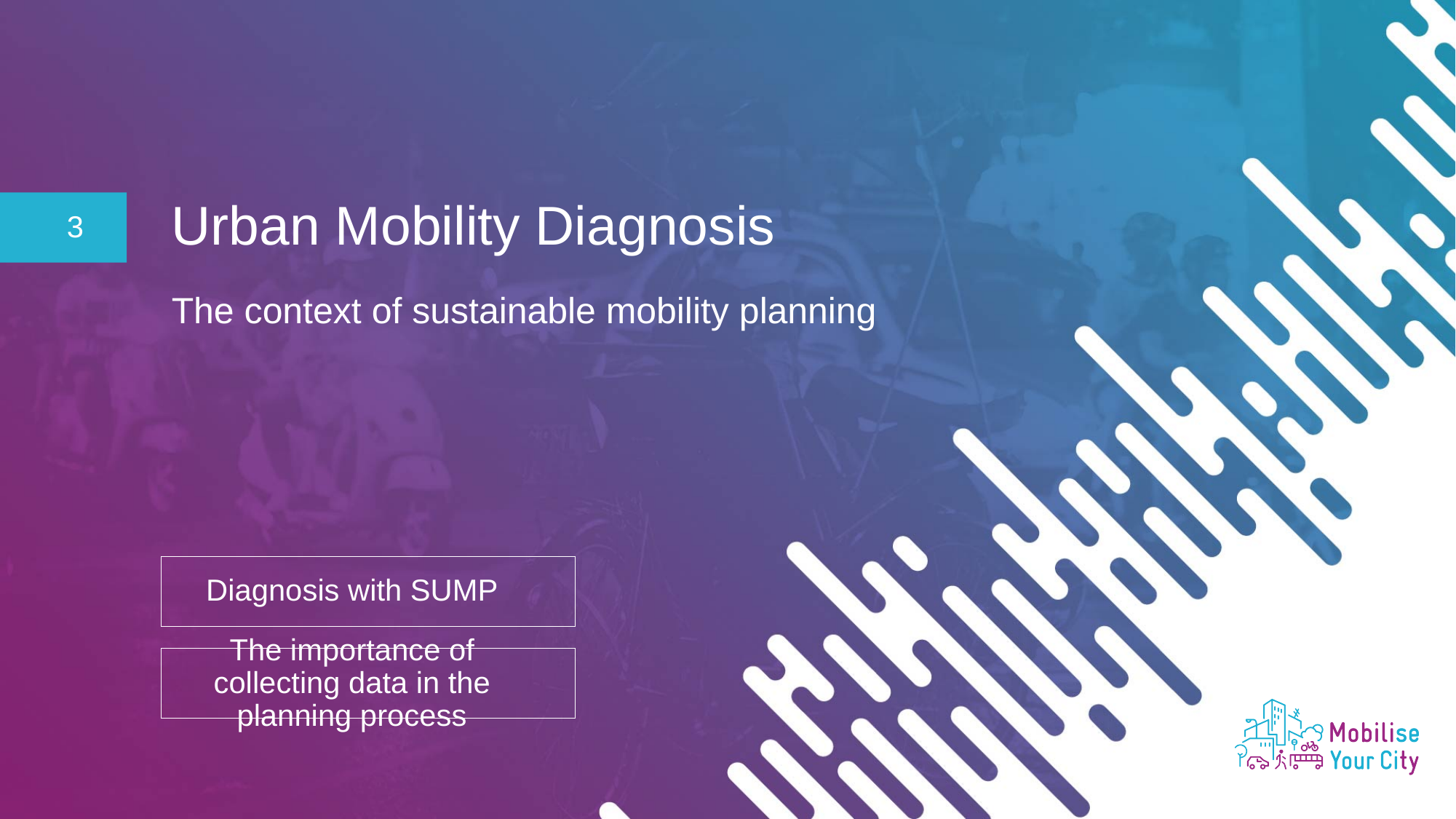

Plan about 30 seconds on this slide

3
Urban Mobility Diagnosis
The context of sustainable mobility planning
Diagnosis with SUMP
The importance of collecting data in the planning process